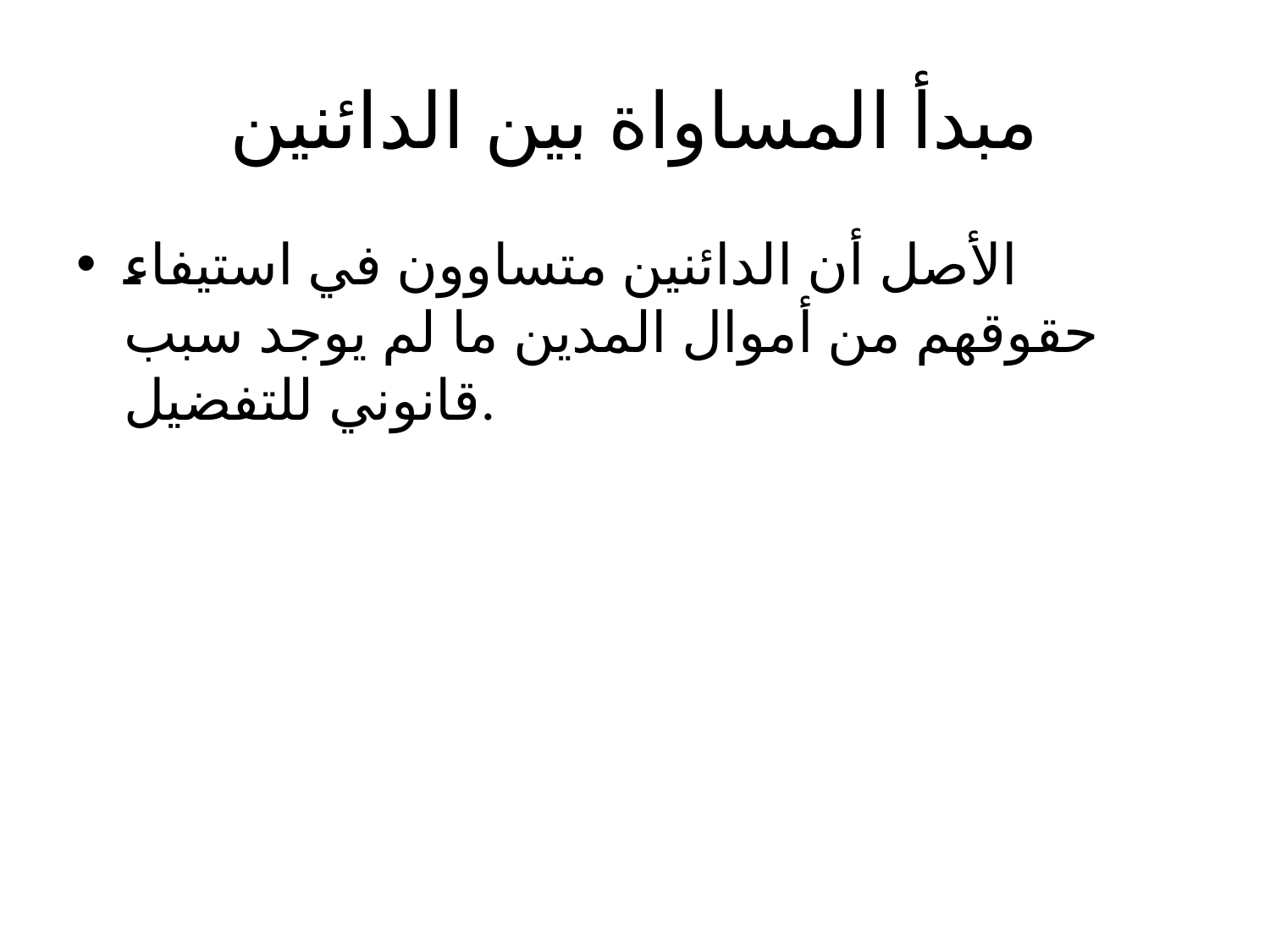

# مبدأ المساواة بين الدائنين
الأصل أن الدائنين متساوون في استيفاء حقوقهم من أموال المدين ما لم يوجد سبب قانوني للتفضيل.